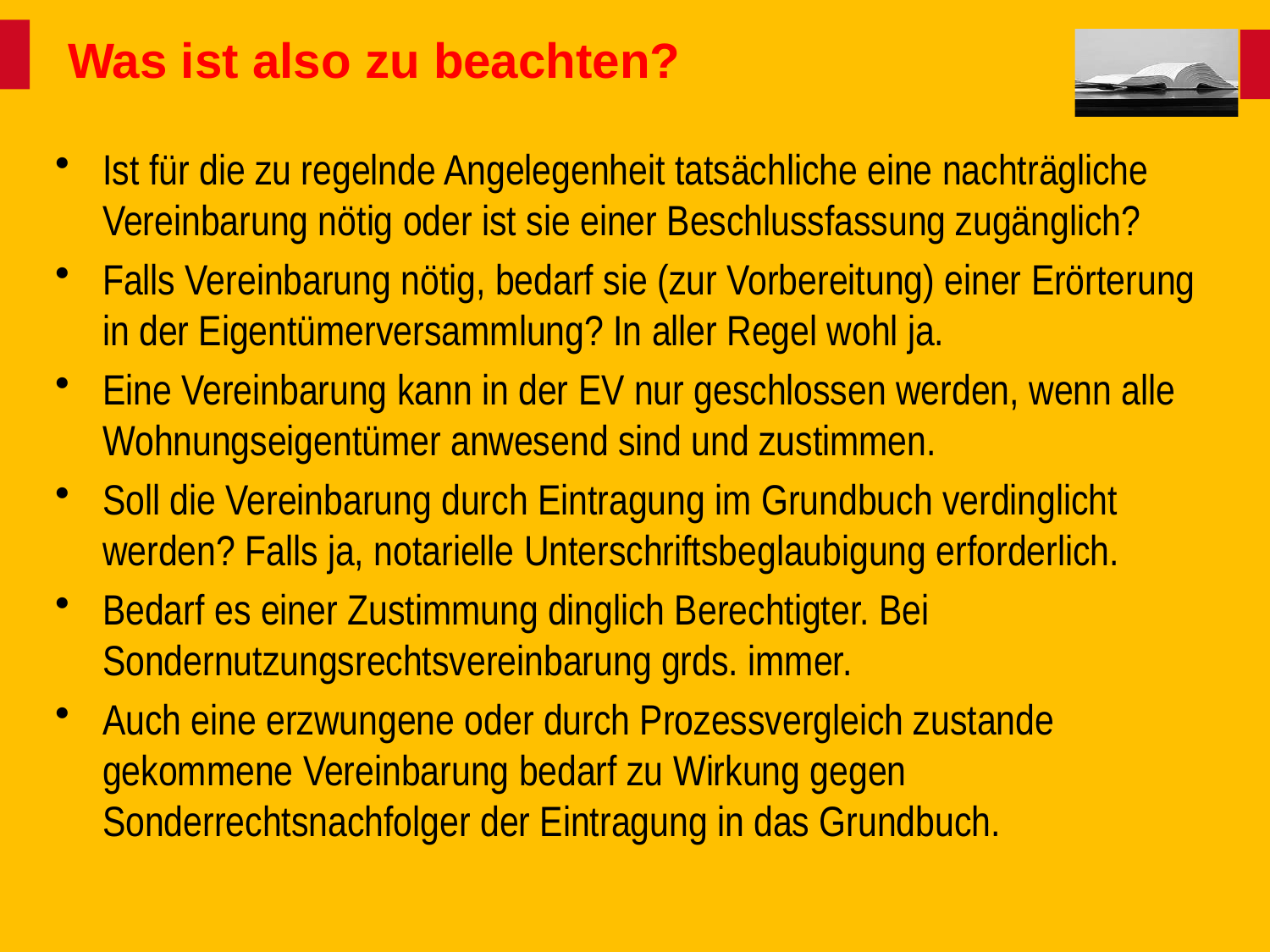

# Was ist also zu beachten?
Ist für die zu regelnde Angelegenheit tatsächliche eine nachträgliche Vereinbarung nötig oder ist sie einer Beschlussfassung zugänglich?
Falls Vereinbarung nötig, bedarf sie (zur Vorbereitung) einer Erörterung in der Eigentümerversammlung? In aller Regel wohl ja.
Eine Vereinbarung kann in der EV nur geschlossen werden, wenn alle Wohnungseigentümer anwesend sind und zustimmen.
Soll die Vereinbarung durch Eintragung im Grundbuch verdinglicht werden? Falls ja, notarielle Unterschriftsbeglaubigung erforderlich.
Bedarf es einer Zustimmung dinglich Berechtigter. Bei Sondernutzungsrechtsvereinbarung grds. immer.
Auch eine erzwungene oder durch Prozessvergleich zustande gekommene Vereinbarung bedarf zu Wirkung gegen Sonderrechtsnachfolger der Eintragung in das Grundbuch.